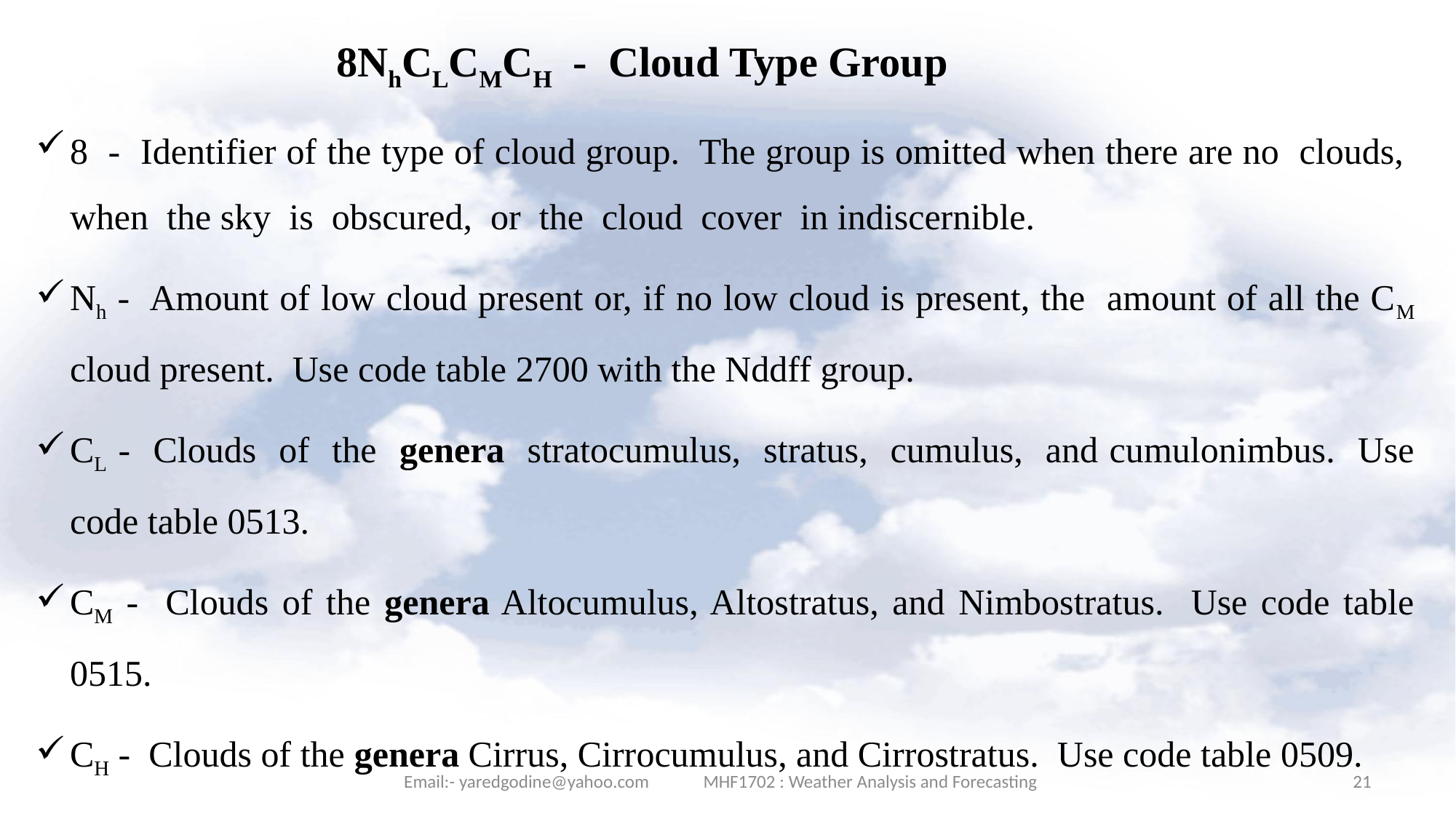

8NhCLCMCH  -  Cloud Type Group
8  -  Identifier of the type of cloud group.  The group is omitted when there are no  clouds,  when  the sky  is  obscured,  or  the  cloud  cover  in indiscernible.
Nh -  Amount of low cloud present or, if no low cloud is present, the  amount of all the CM cloud present.  Use code table 2700 with the Nddff group.
CL -  Clouds  of  the  genera  stratocumulus,  stratus,  cumulus,  and cumulonimbus.  Use code table 0513.
CM -  Clouds of the genera Altocumulus, Altostratus, and Nimbostratus.  Use code table 0515.
CH -  Clouds of the genera Cirrus, Cirrocumulus, and Cirrostratus.  Use code table 0509.
Email:- yaredgodine@yahoo.com             MHF1702 : Weather Analysis and Forecasting
21